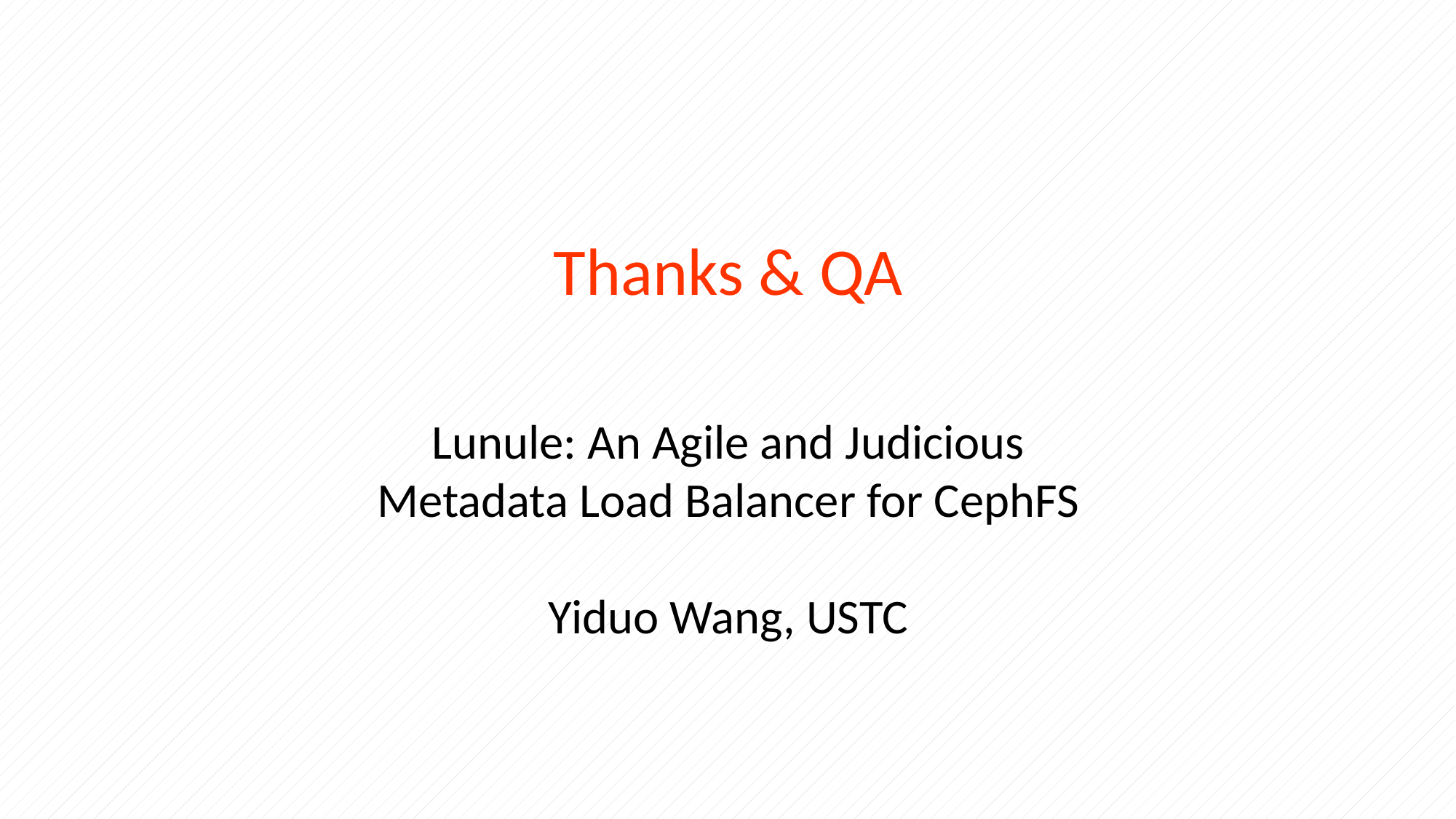

Thanks & QA
Lunule: An Agile and Judicious
Metadata Load Balancer for CephFS

Yiduo Wang, USTC